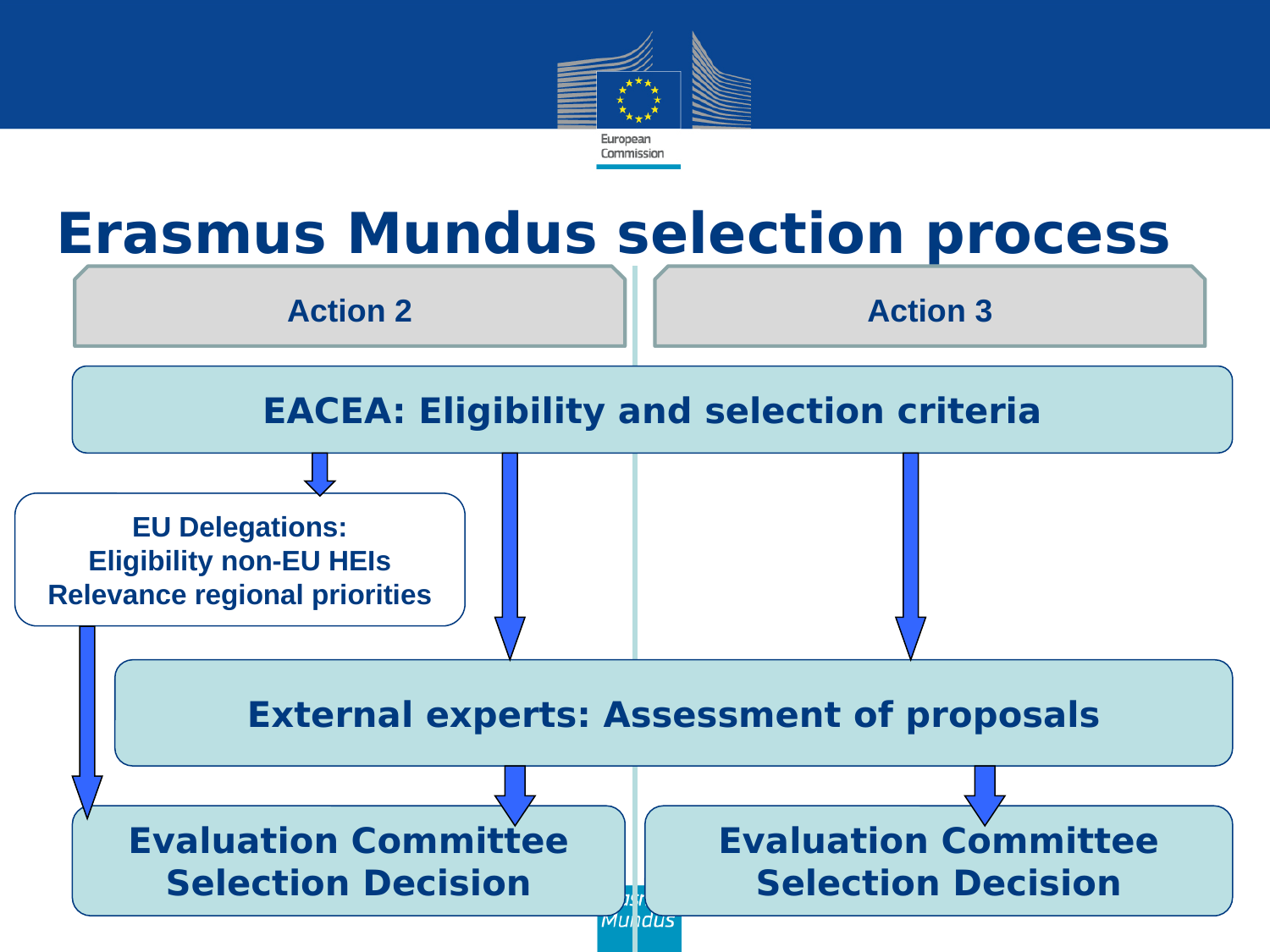

# Erasmus Mundus selection process
Action 2
Action 3
EACEA: Eligibility and selection criteria

EU Delegations:
Eligibility non-EU HEIs
Relevance regional priorities

External experts: Assessment of proposals

Evaluation Committee
Selection Decision
Evaluation Committee
Selection Decision
35